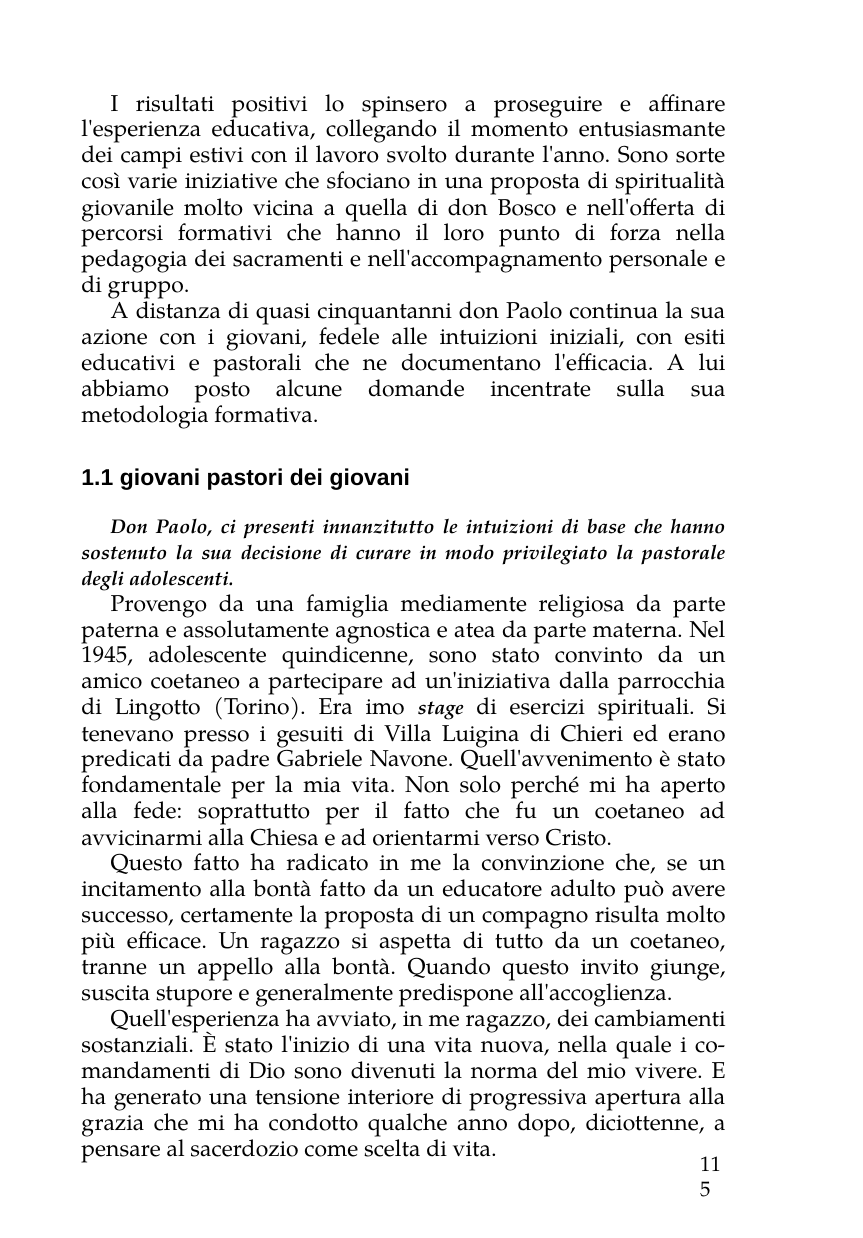

I risultati positivi lo spinsero a proseguire e affinare l'esperienza educativa, collegando il momento entusiasmante dei campi estivi con il lavoro svolto durante l'anno. Sono sorte così varie iniziative che sfociano in una proposta di spiritualità giovanile molto vicina a quella di don Bosco e nell'offerta di percorsi formativi che hanno il loro punto di forza nella pedagogia dei sacramenti e nell'accompagnamento personale e di gruppo.
A distanza di quasi cinquantanni don Paolo continua la sua azione con i giovani, fedele alle intuizioni iniziali, con esiti educativi e pastorali che ne documentano l'efficacia. A lui abbiamo posto alcune domande incentrate sulla sua metodologia formativa.
1.1 giovani pastori dei giovani
Don Paolo, ci presenti innanzitutto le intuizioni di base che hanno sostenuto la sua decisione di curare in modo privilegiato la pastorale degli adolescenti.
Provengo da una famiglia mediamente religiosa da parte paterna e assolutamente agnostica e atea da parte materna. Nel 1945, adolescente quindicenne, sono stato convinto da un amico coetaneo a partecipare ad un'iniziativa dalla parrocchia di Lingotto (Torino). Era imo stage di esercizi spirituali. Si tenevano presso i gesuiti di Villa Luigina di Chieri ed erano predicati da padre Gabriele Navone. Quell'avvenimento è stato fondamentale per la mia vita. Non solo perché mi ha aperto alla fede: soprattutto per il fatto che fu un coetaneo ad avvicinarmi alla Chiesa e ad orientarmi verso Cristo.
Questo fatto ha radicato in me la convinzione che, se un incitamento alla bontà fatto da un educatore adulto può avere successo, certamente la proposta di un compagno risulta molto più efficace. Un ragazzo si aspetta di tutto da un coetaneo, tranne un appello alla bontà. Quando questo invito giunge, suscita stupore e generalmente predispone all'accoglienza.
Quell'esperienza ha avviato, in me ragazzo, dei cambiamenti sostanziali. È stato l'inizio di una vita nuova, nella quale i co-mandamenti di Dio sono divenuti la norma del mio vivere. E ha generato una tensione interiore di progressiva apertura alla grazia che mi ha condotto qualche anno dopo, diciottenne, a pensare al sacerdozio come scelta di vita.
115